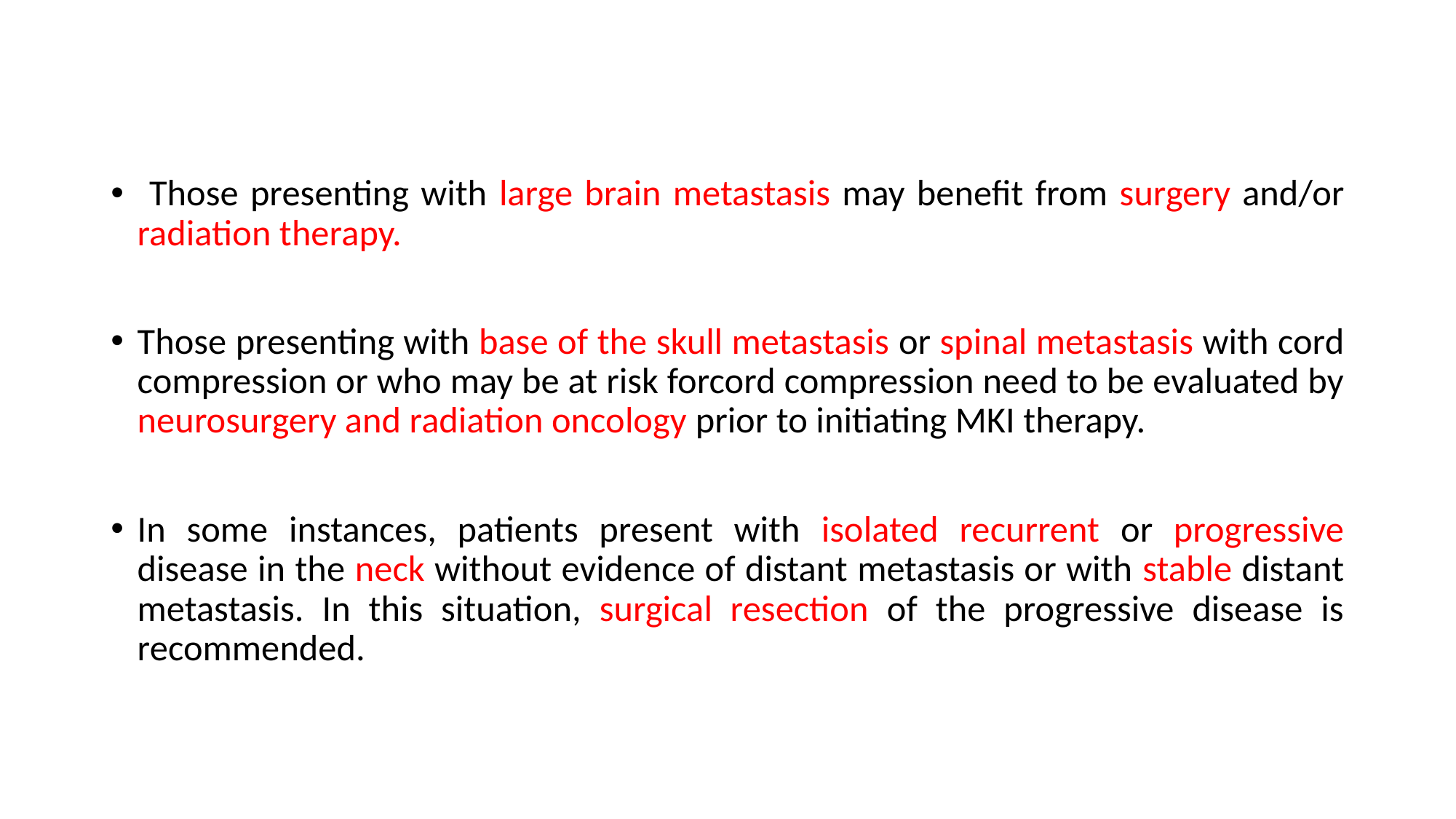

Those presenting with large brain metastasis may beneﬁt from surgery and/or radiation therapy.

Those presenting with base of the skull metastasis or spinal metastasis with cord compression or who may be at risk forcord compression need to be evaluated by neurosurgery and radiation oncology prior to initiating MKI therapy.

In some instances, patients present with isolated recurrent or progressive disease in the neck without evidence of distant metastasis or with stable distant metastasis. In this situation, surgical resection of the progressive disease is recommended.